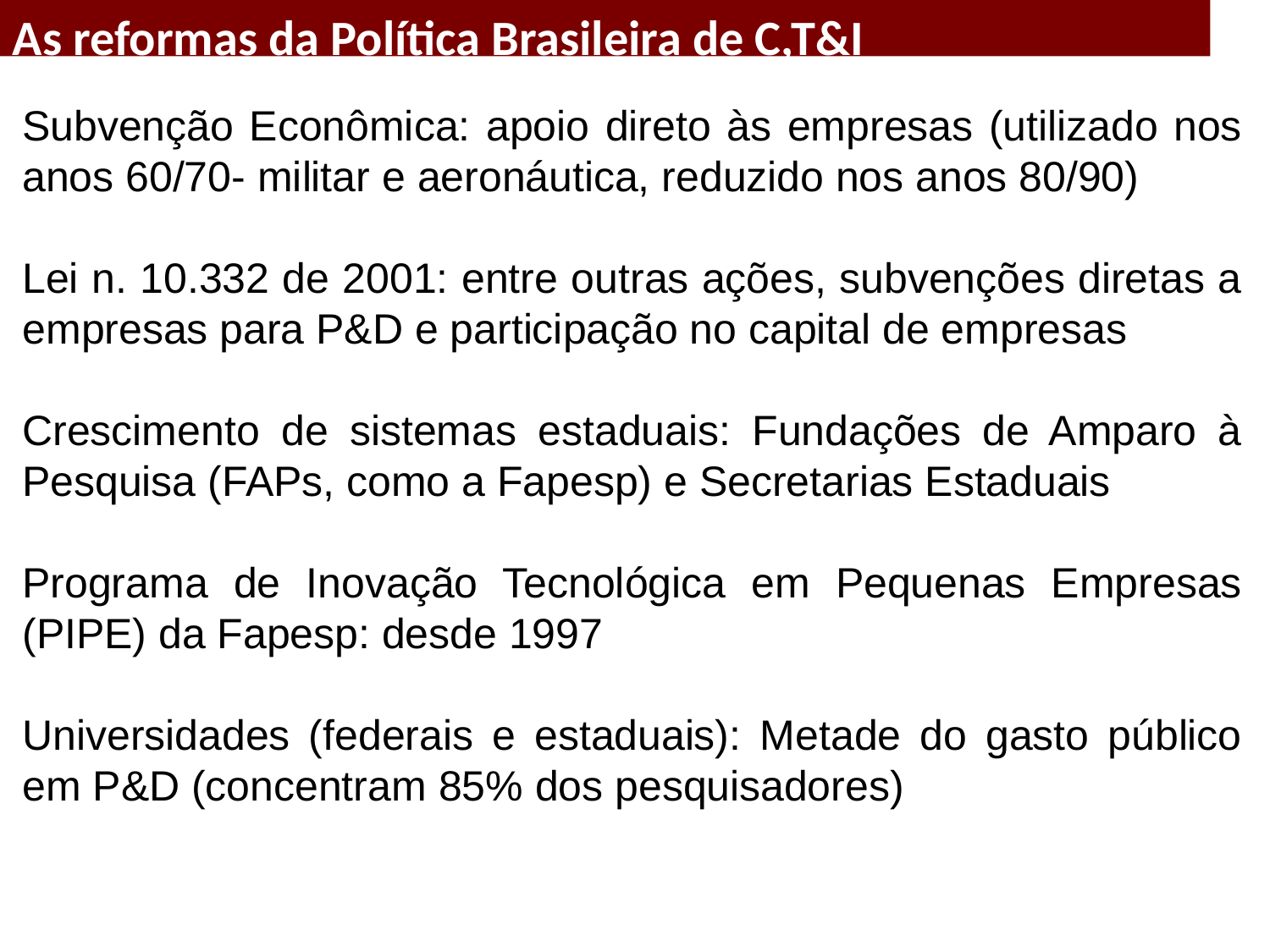

As reformas da Política Brasileira de C,T&I
Subvenção Econômica: apoio direto às empresas (utilizado nos anos 60/70- militar e aeronáutica, reduzido nos anos 80/90)

Lei n. 10.332 de 2001: entre outras ações, subvenções diretas a empresas para P&D e participação no capital de empresas

Crescimento de sistemas estaduais: Fundações de Amparo à Pesquisa (FAPs, como a Fapesp) e Secretarias Estaduais

Programa de Inovação Tecnológica em Pequenas Empresas (PIPE) da Fapesp: desde 1997

Universidades (federais e estaduais): Metade do gasto público em P&D (concentram 85% dos pesquisadores)